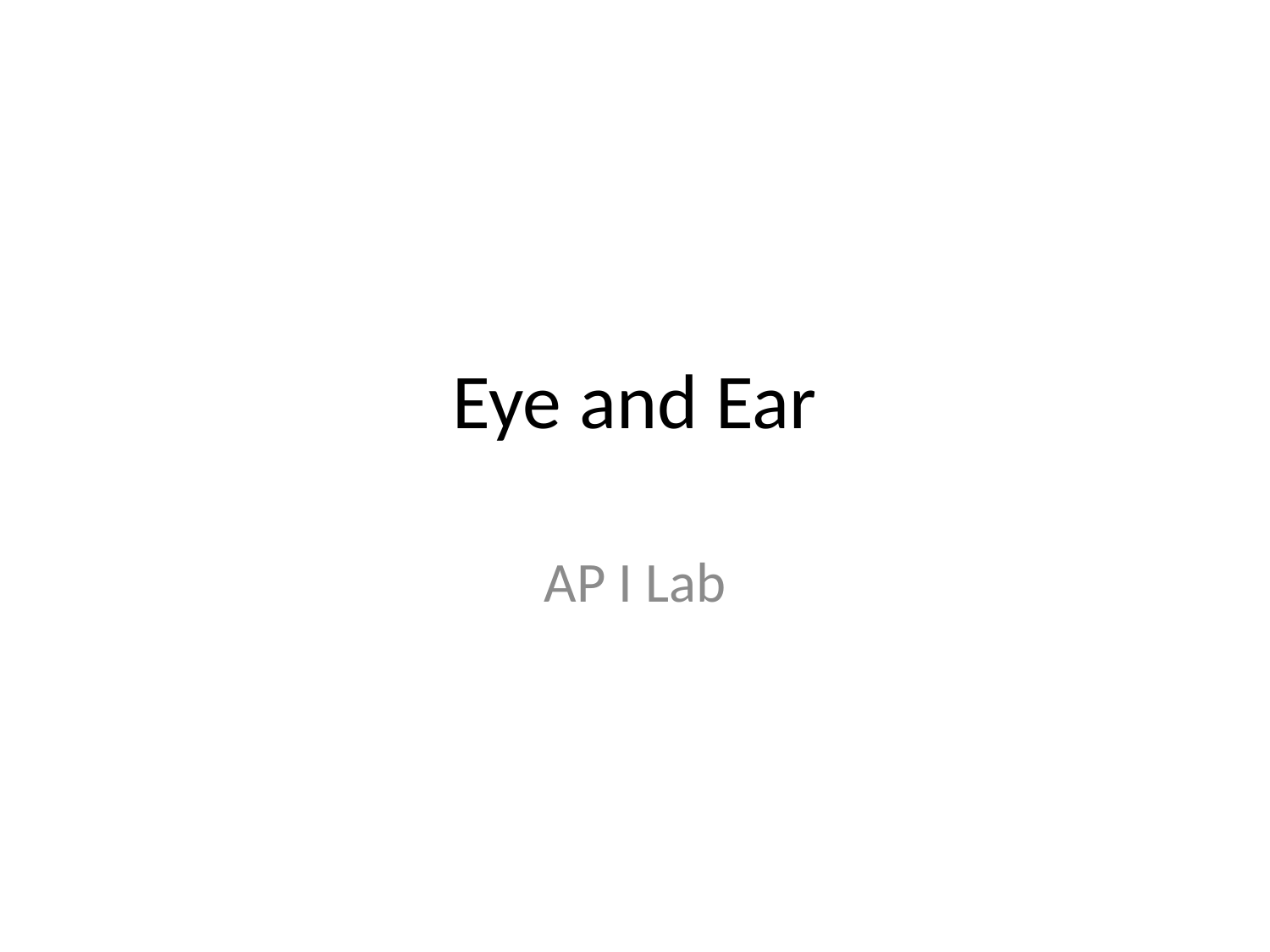

# Eye and Ear
AP I Lab